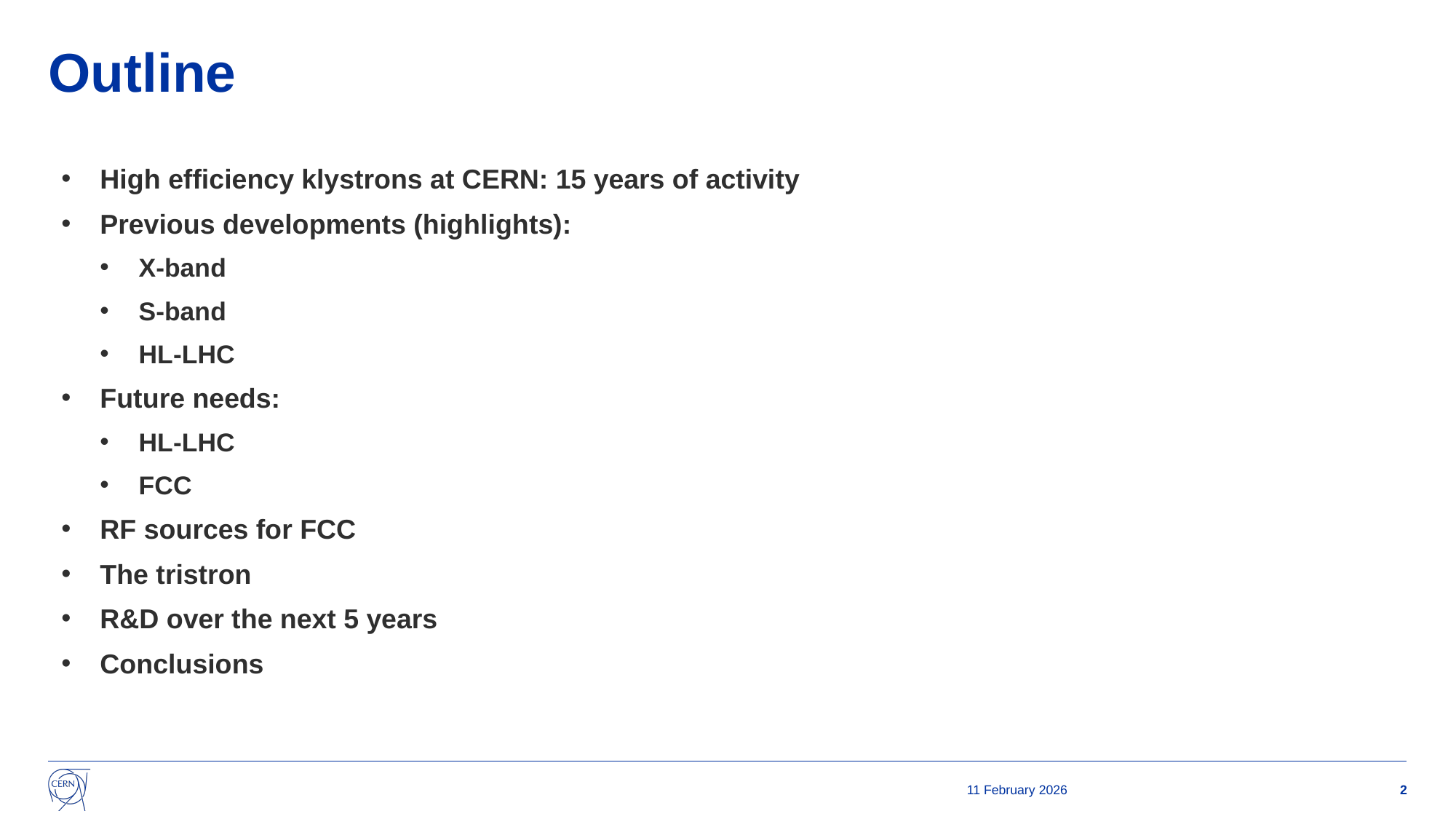

# Outline
High efficiency klystrons at CERN: 15 years of activity
Previous developments (highlights):
X-band
S-band
HL-LHC
Future needs:
HL-LHC
FCC
RF sources for FCC
The tristron
R&D over the next 5 years
Conclusions

11 February 2026
2